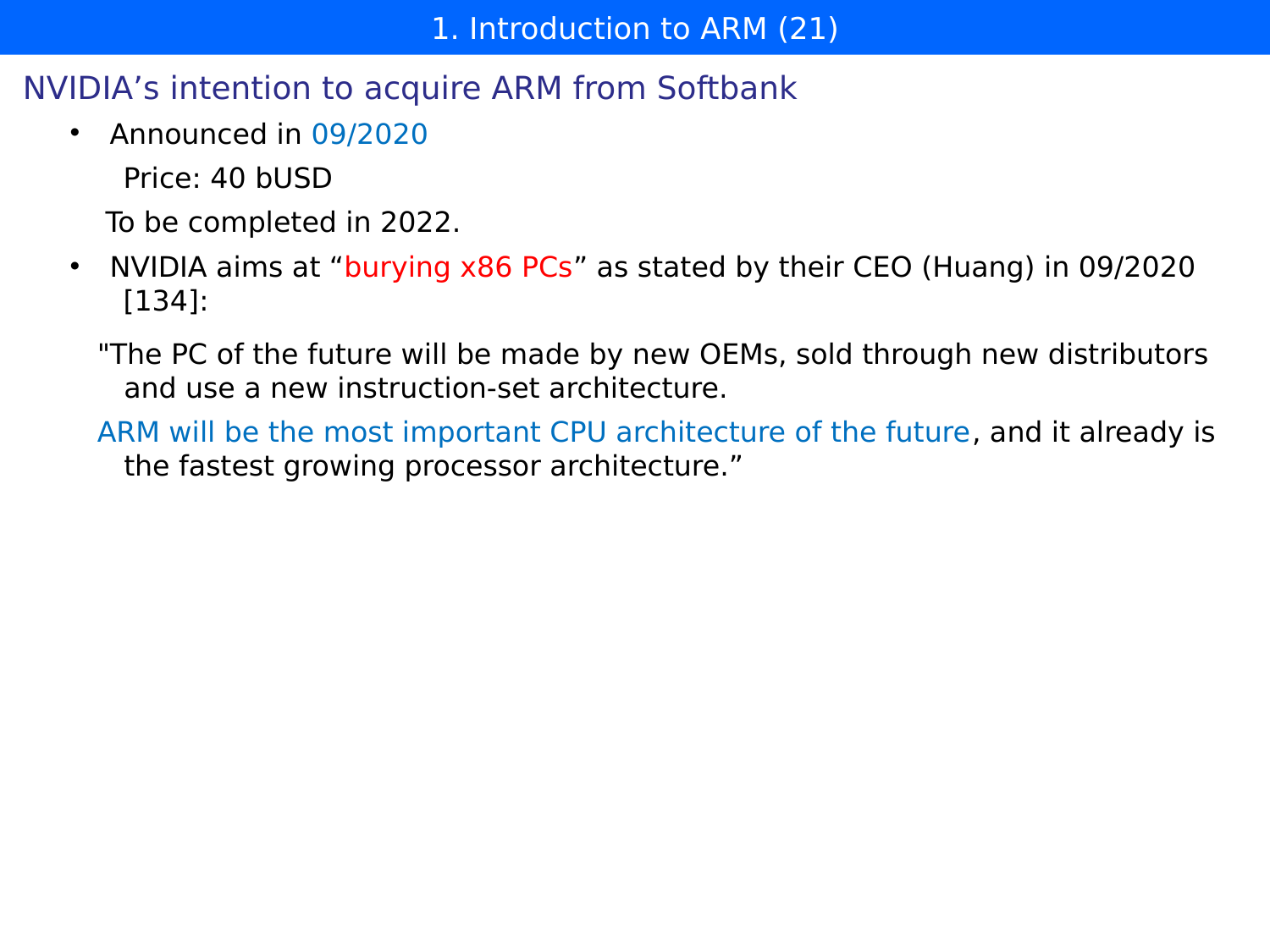

# 1. Introduction to ARM (21)
NVIDIA’s intention to acquire ARM from Softbank
Announced in 09/2020
      Price: 40 bUSD
    To be completed in 2022.
NVIDIA aims at “burying x86 PCs” as stated by their CEO (Huang) in 09/2020
      [134]:
"The PC of the future will be made by new OEMs, sold through new distributors
   and use a new instruction-set architecture.
ARM will be the most important CPU architecture of the future, and it already is
   the fastest growing processor architecture.”